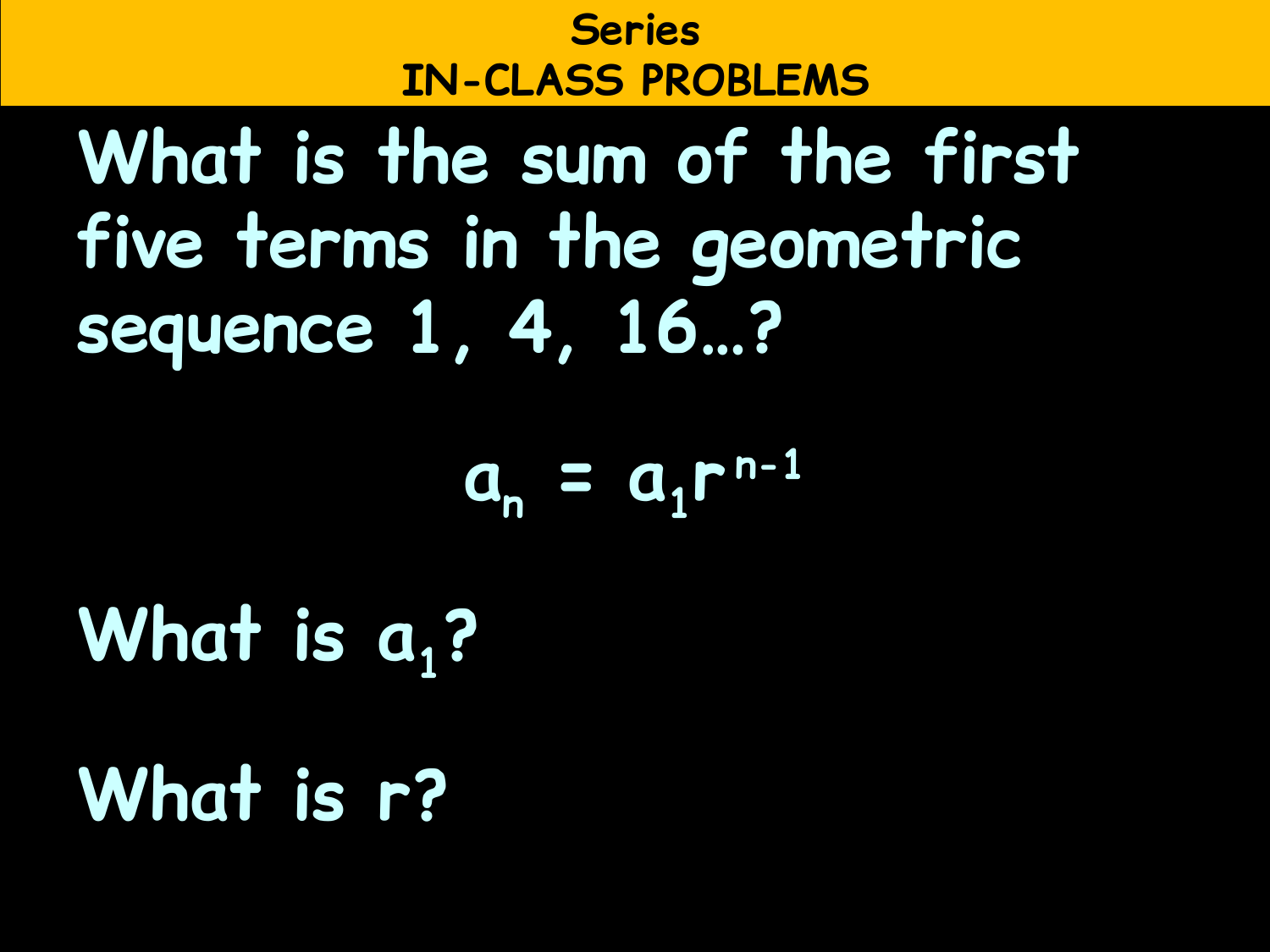

Series
IN-CLASS PROBLEMS
What is the sum of the first five terms in the geometric sequence 1, 4, 16…?

an = a1r n-1

What is a1?

What is r?